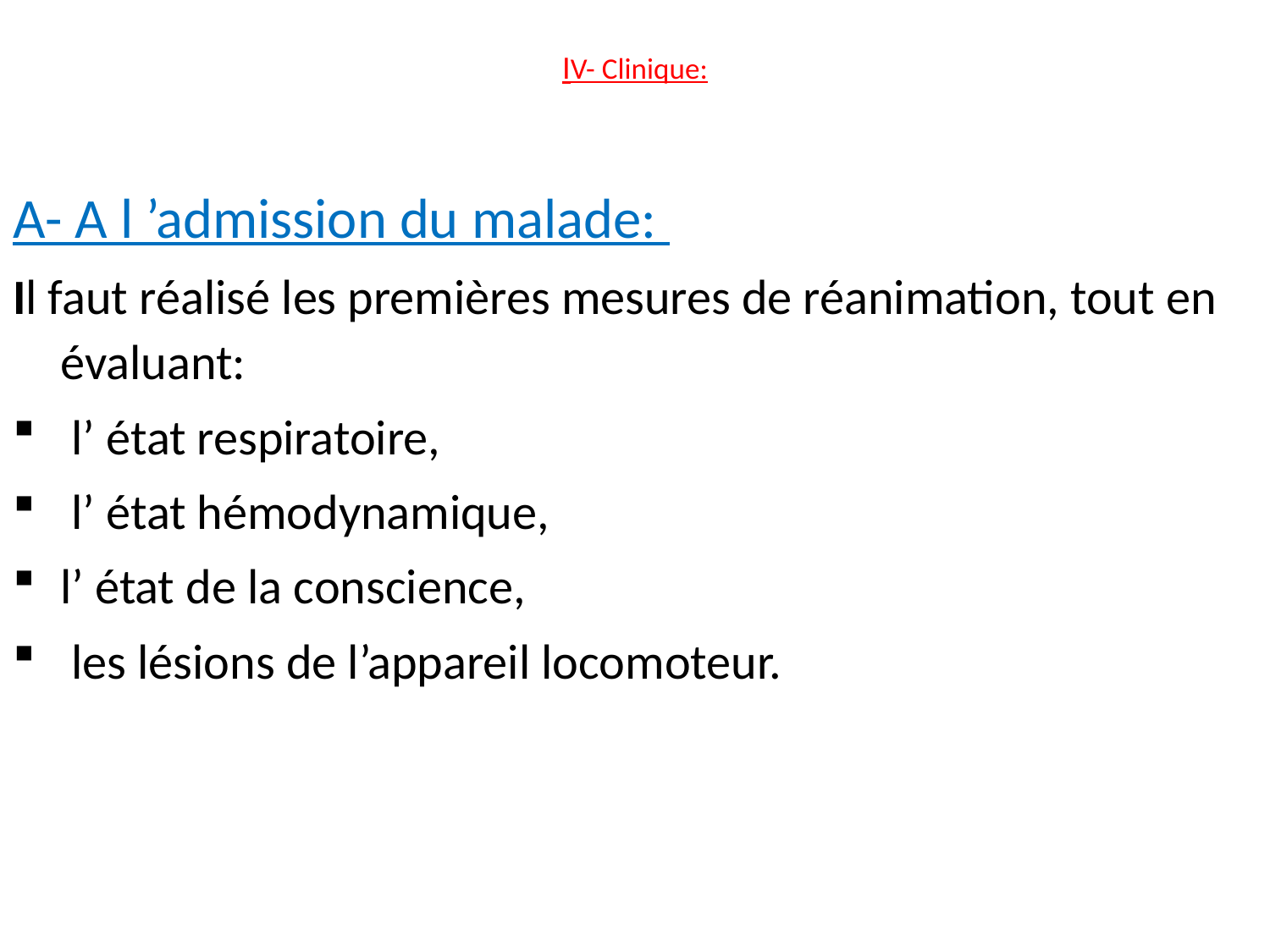

# IV- Clinique:
A- A l ’admission du malade:
Il faut réalisé les premières mesures de réanimation, tout en évaluant:
 l’ état respiratoire,
 l’ état hémodynamique,
l’ état de la conscience,
 les lésions de l’appareil locomoteur.